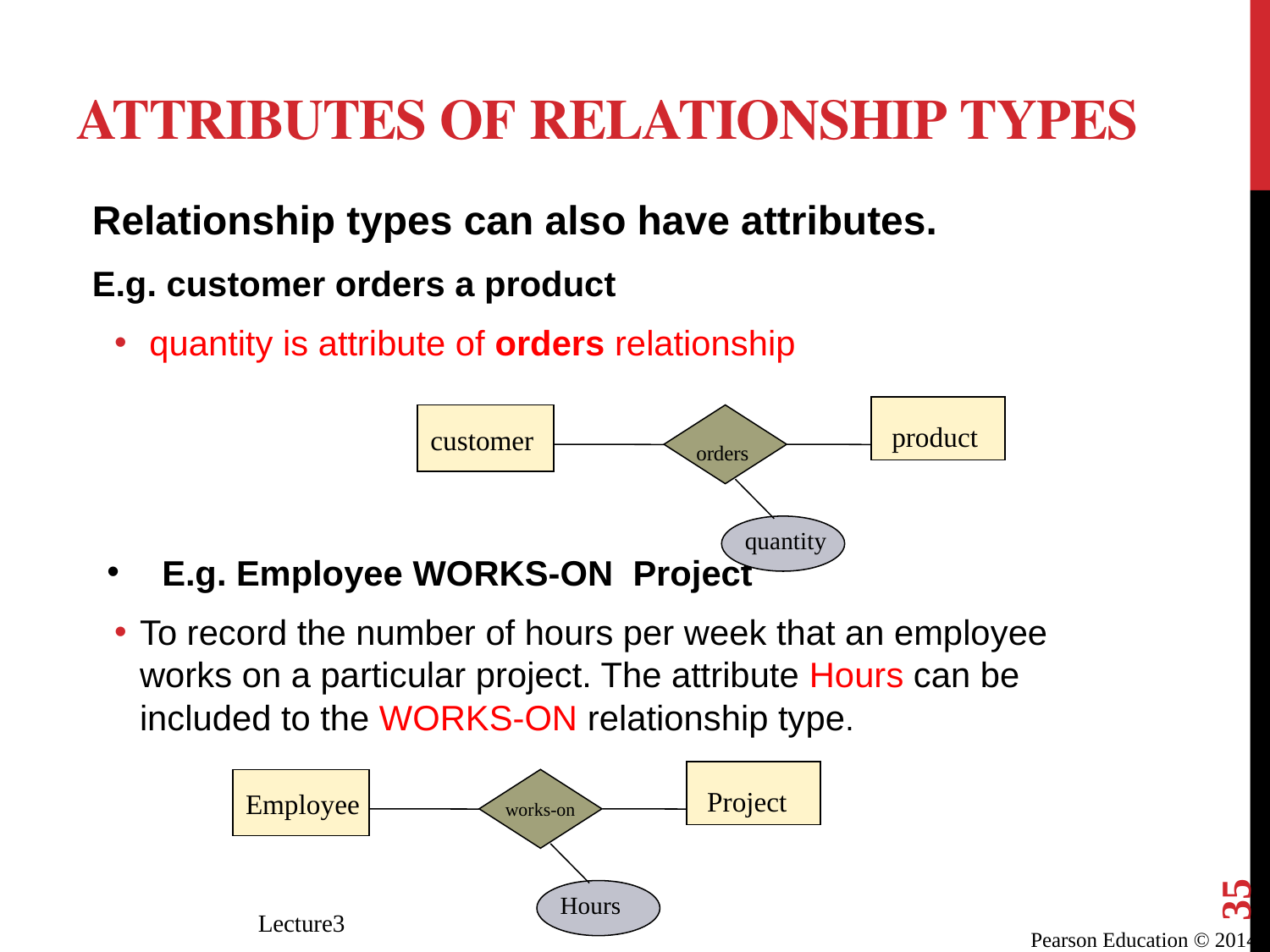

# Attributes of Relationship Types
Relationship types can also have attributes.
E.g. customer orders a product
 quantity is attribute of orders relationship

 E.g. Employee WORKS-ON  Project
To record the number of hours per week that an employee works on a particular project. The attribute Hours can be included to the WORKS-ON relationship type.

product
customer
orders

quantity

Project
Employee
works-on

Hours
35
Lecture3